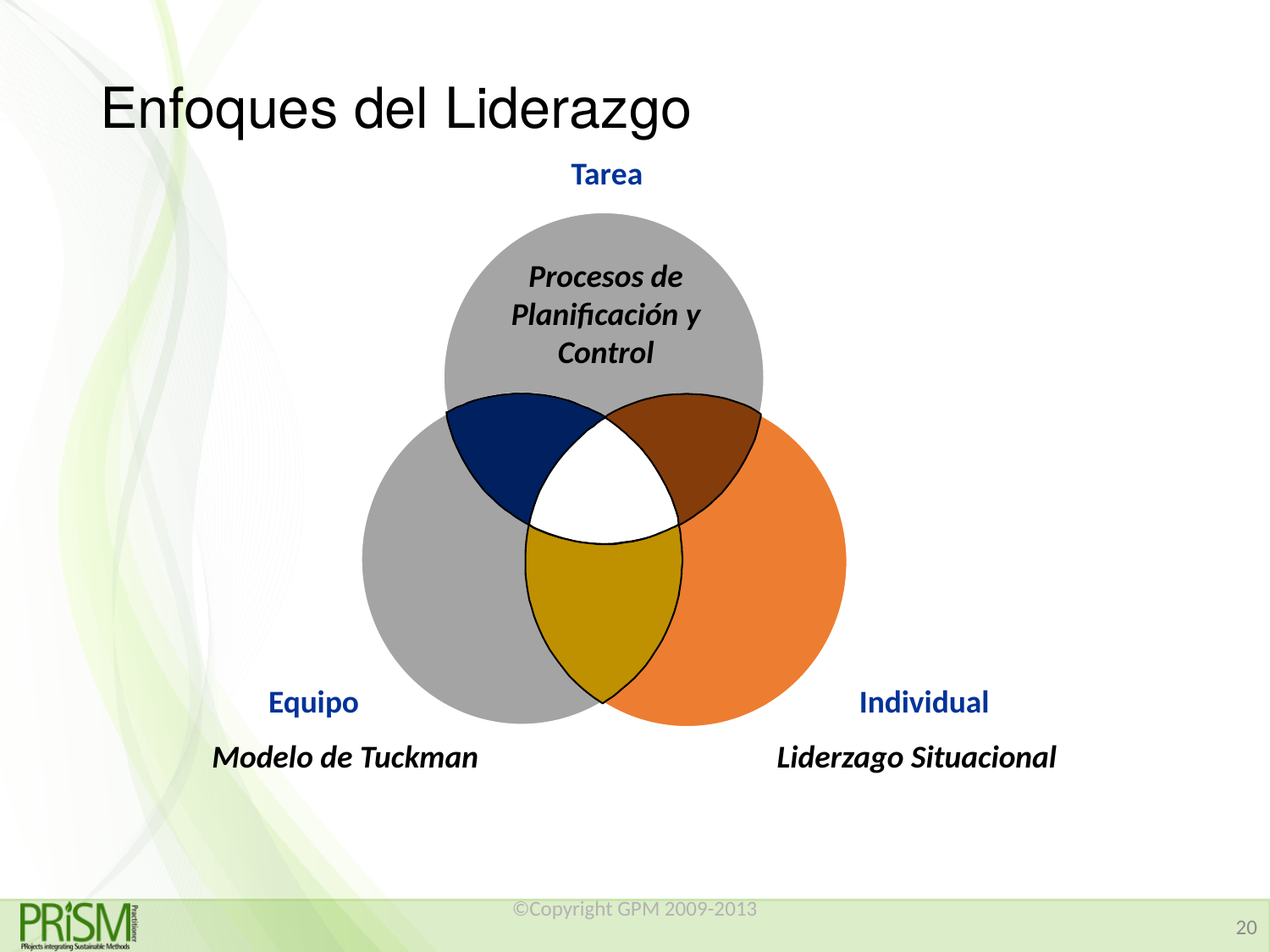

# Enfoques del Liderazgo
Tarea

Procesos de Planificación y Control

Equipo
Individual
Modelo de Tuckman
Liderzago Situacional
©Copyright GPM 2009-2013
20